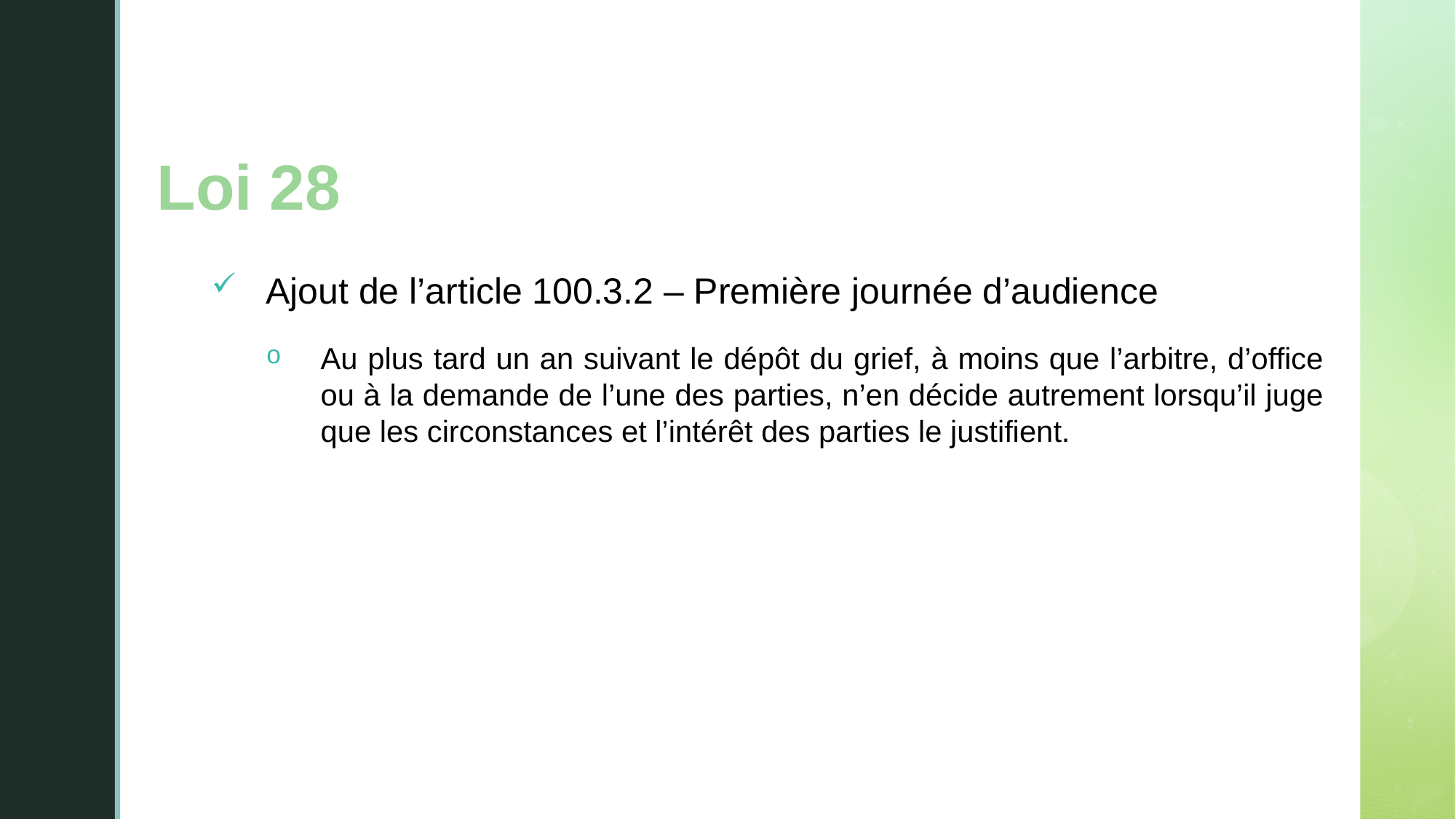

Loi 28
Ajout de l’article 100.3.2 – Première journée d’audience
Au plus tard un an suivant le dépôt du grief, à moins que l’arbitre, d’office ou à la demande de l’une des parties, n’en décide autrement lorsqu’il juge que les circonstances et l’intérêt des parties le justifient.